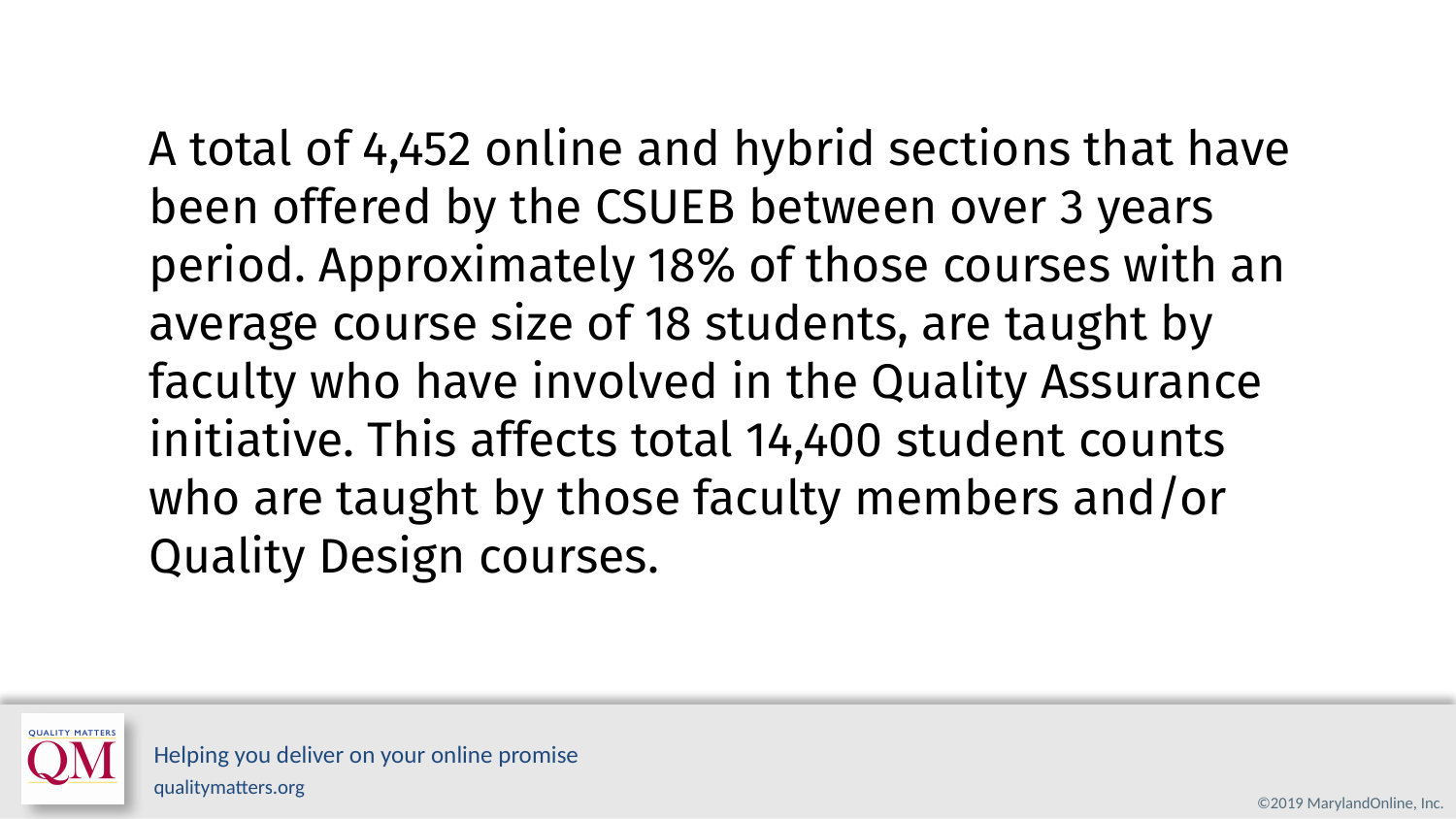

A total of 4,452 online and hybrid sections that have been offered by the CSUEB between over 3 years period. Approximately 18% of those courses with an average course size of 18 students, are taught by faculty who have involved in the Quality Assurance initiative. This affects total 14,400 student counts who are taught by those faculty members and/or Quality Design courses.